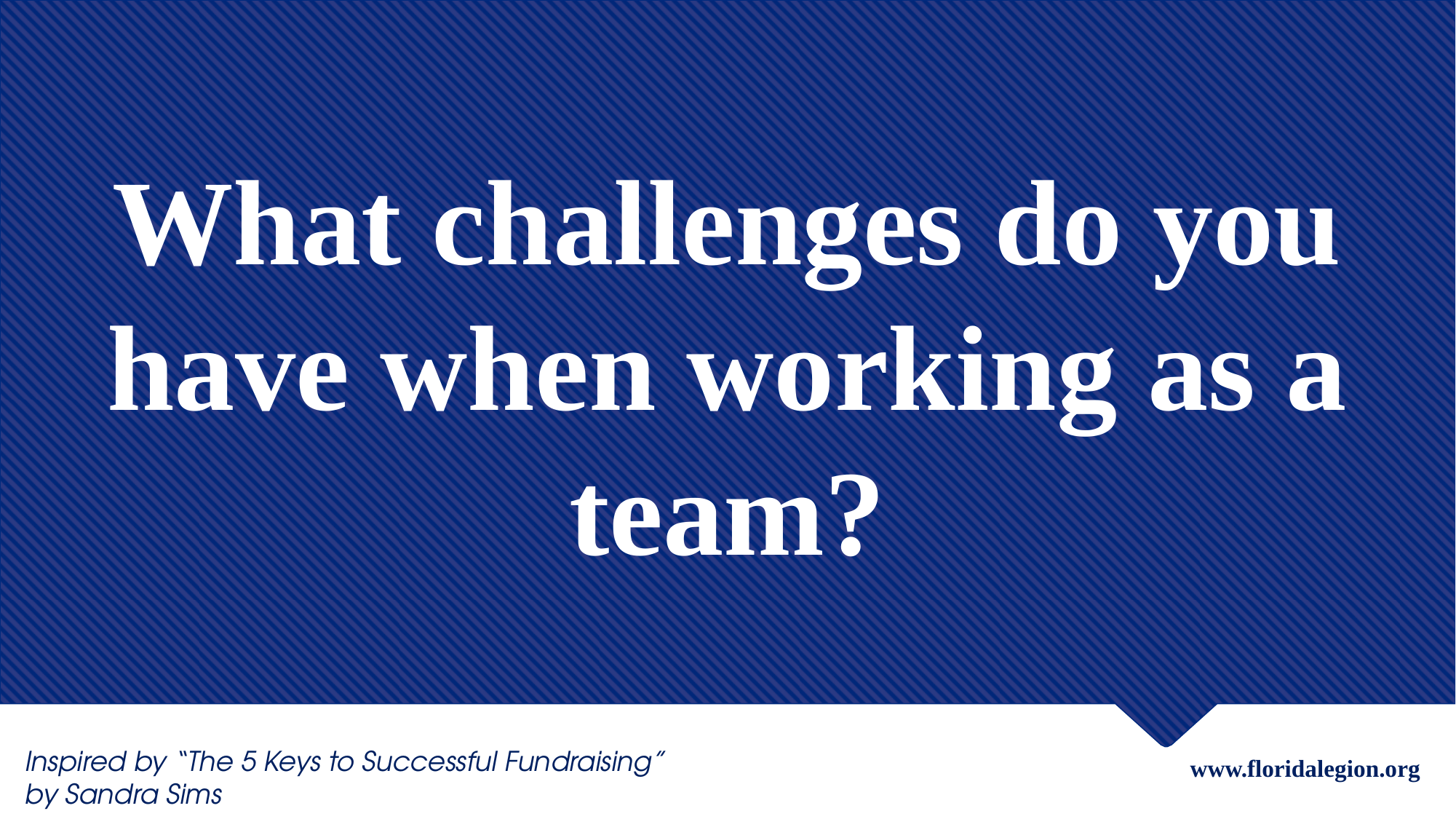

# What challenges do you have when working as a team?
www.floridalegion.org
Inspired by “The 5 Keys to Successful Fundraising” by Sandra Sims